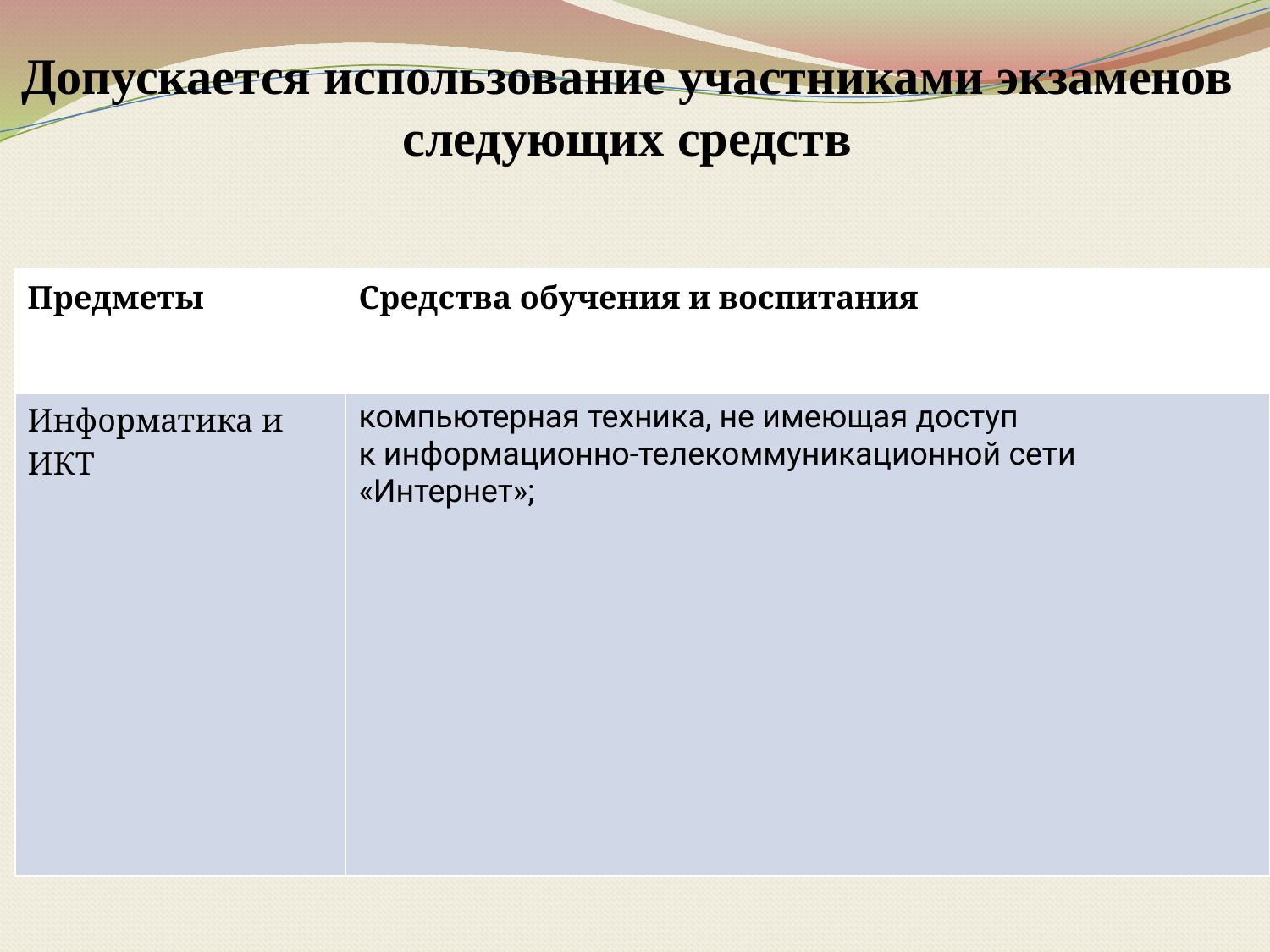

# Допускается использование участниками экзаменов следующих средств
| Предметы | Средства обучения и воспитания |
| --- | --- |
| Информатика и ИКТ | компьютерная техника, не имеющая доступ к информационно-телекоммуникационной сети «Интернет»; |